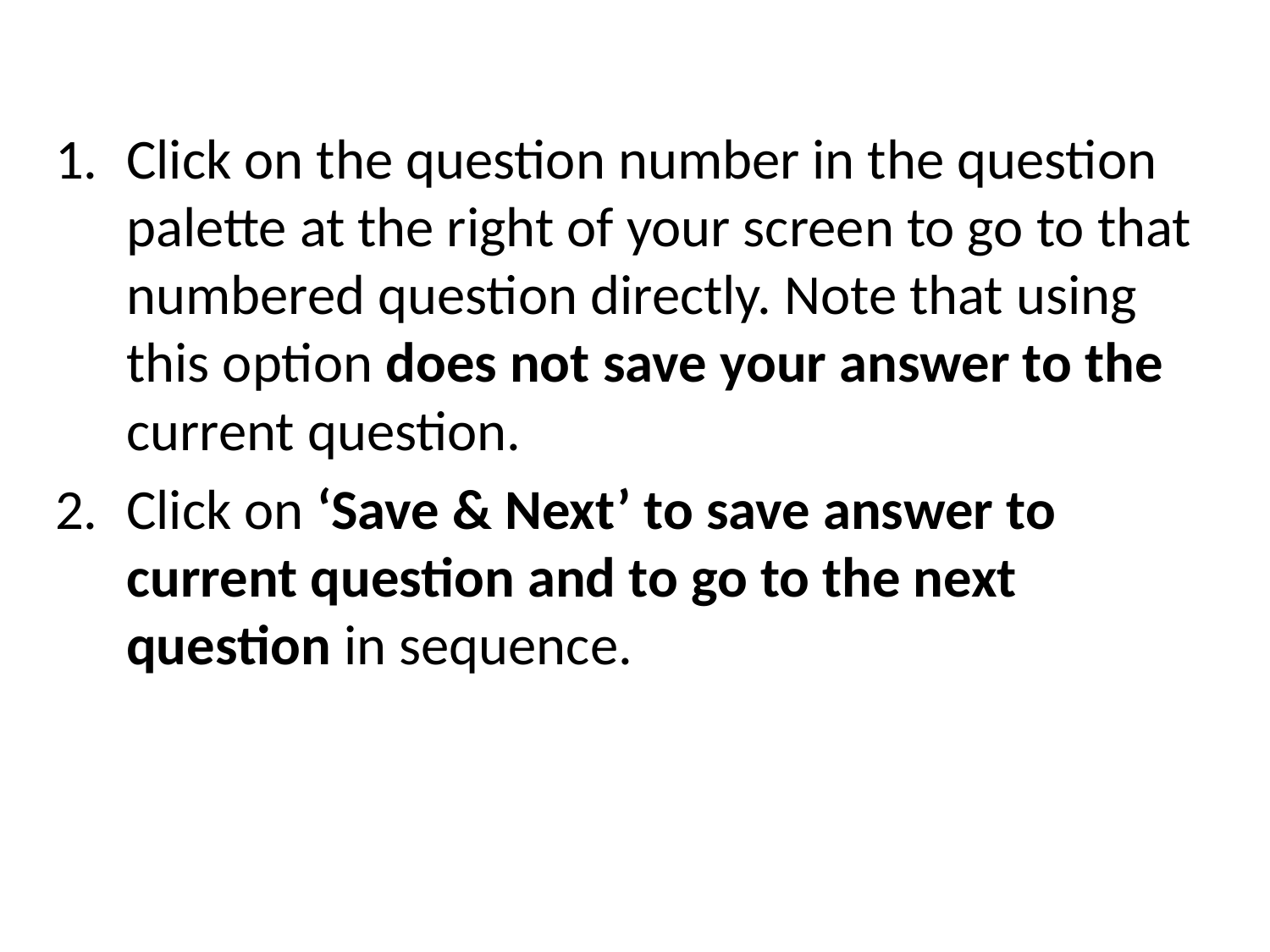

#
Click on the question number in the question palette at the right of your screen to go to that numbered question directly. Note that using this option does not save your answer to the current question.
Click on ‘Save & Next’ to save answer to current question and to go to the next question in sequence.